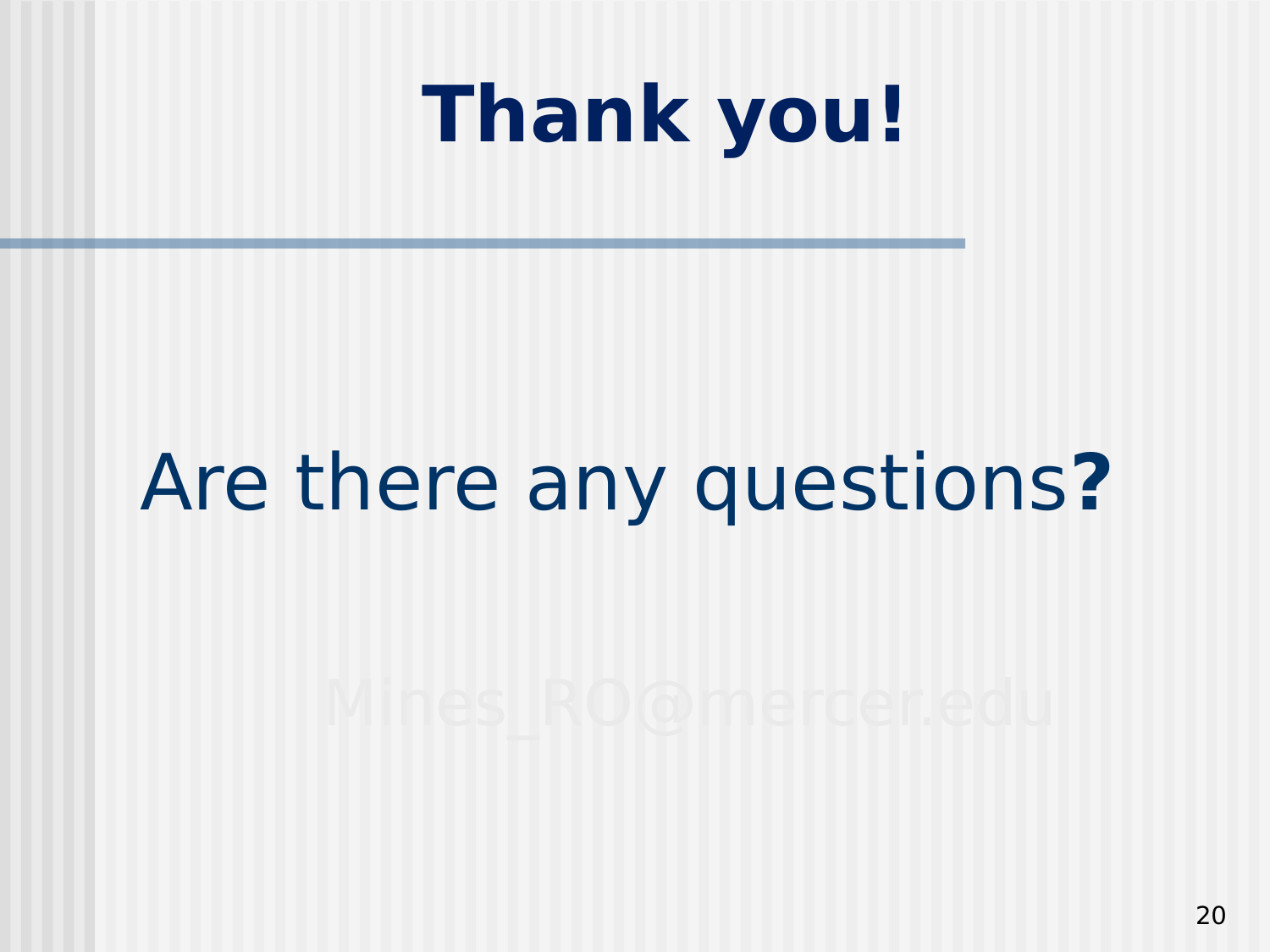

Thank you!
# Are there any questions?
Mines_RO@mercer.edu
20